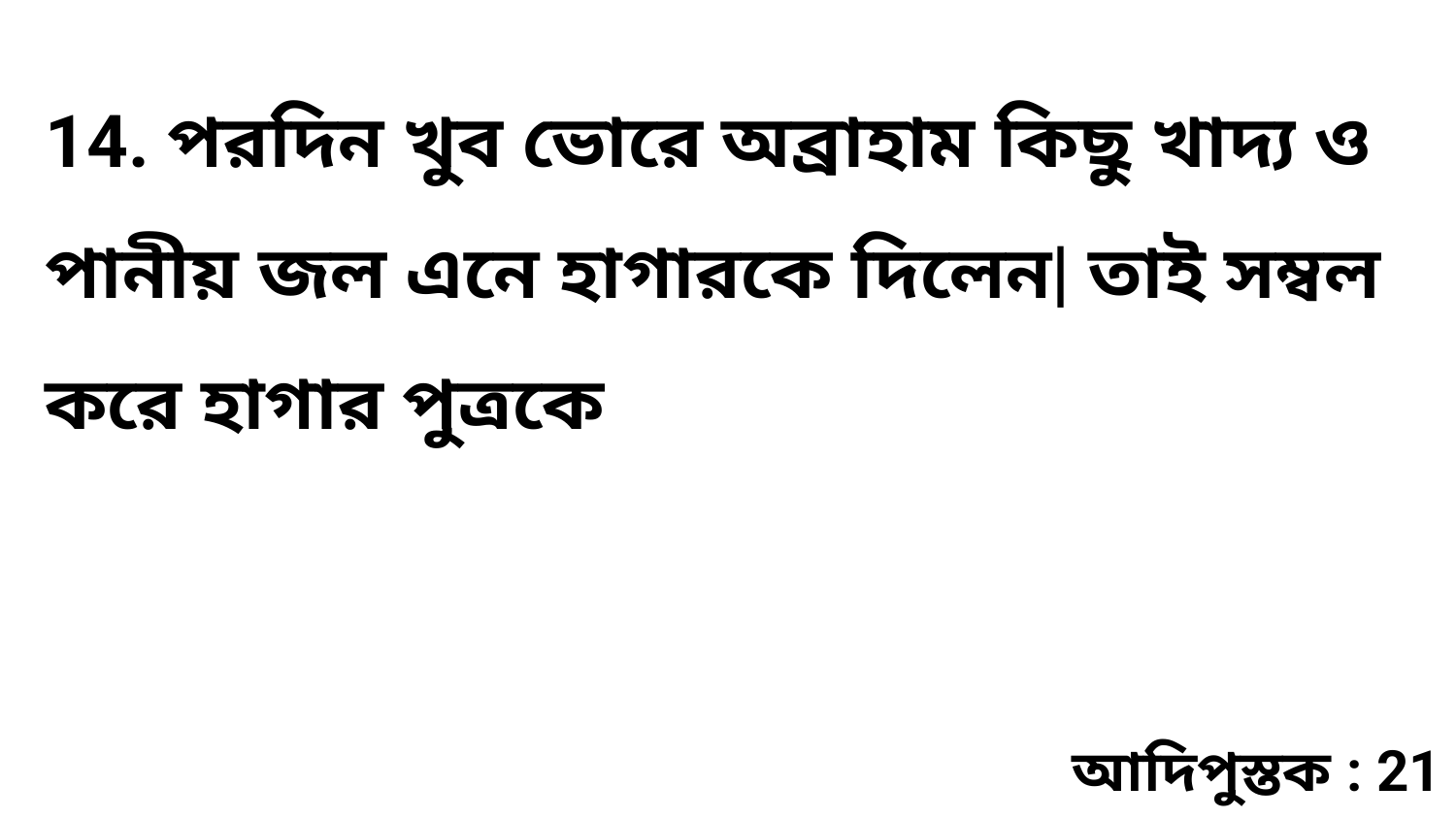

14. পরদিন খুব ভোরে অব্রাহাম কিছু খাদ্য ও পানীয় জল এনে হাগারকে দিলেন| তাই সম্বল করে হাগার পুত্রকে
আদিপুস্তক : 21